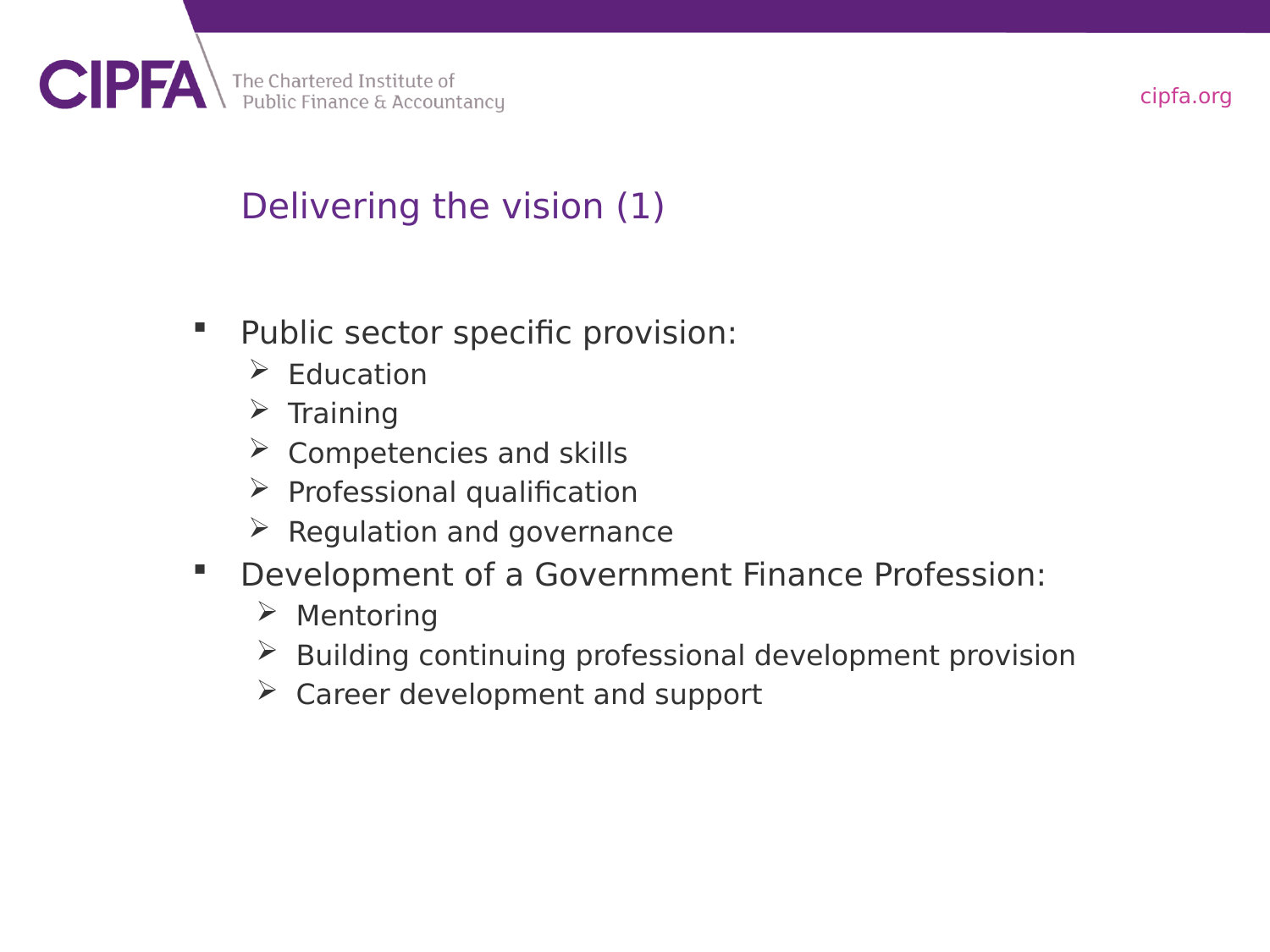

# Delivering the vision (1)
Public sector specific provision:
Education
Training
Competencies and skills
Professional qualification
Regulation and governance
Development of a Government Finance Profession:
Mentoring
Building continuing professional development provision
Career development and support